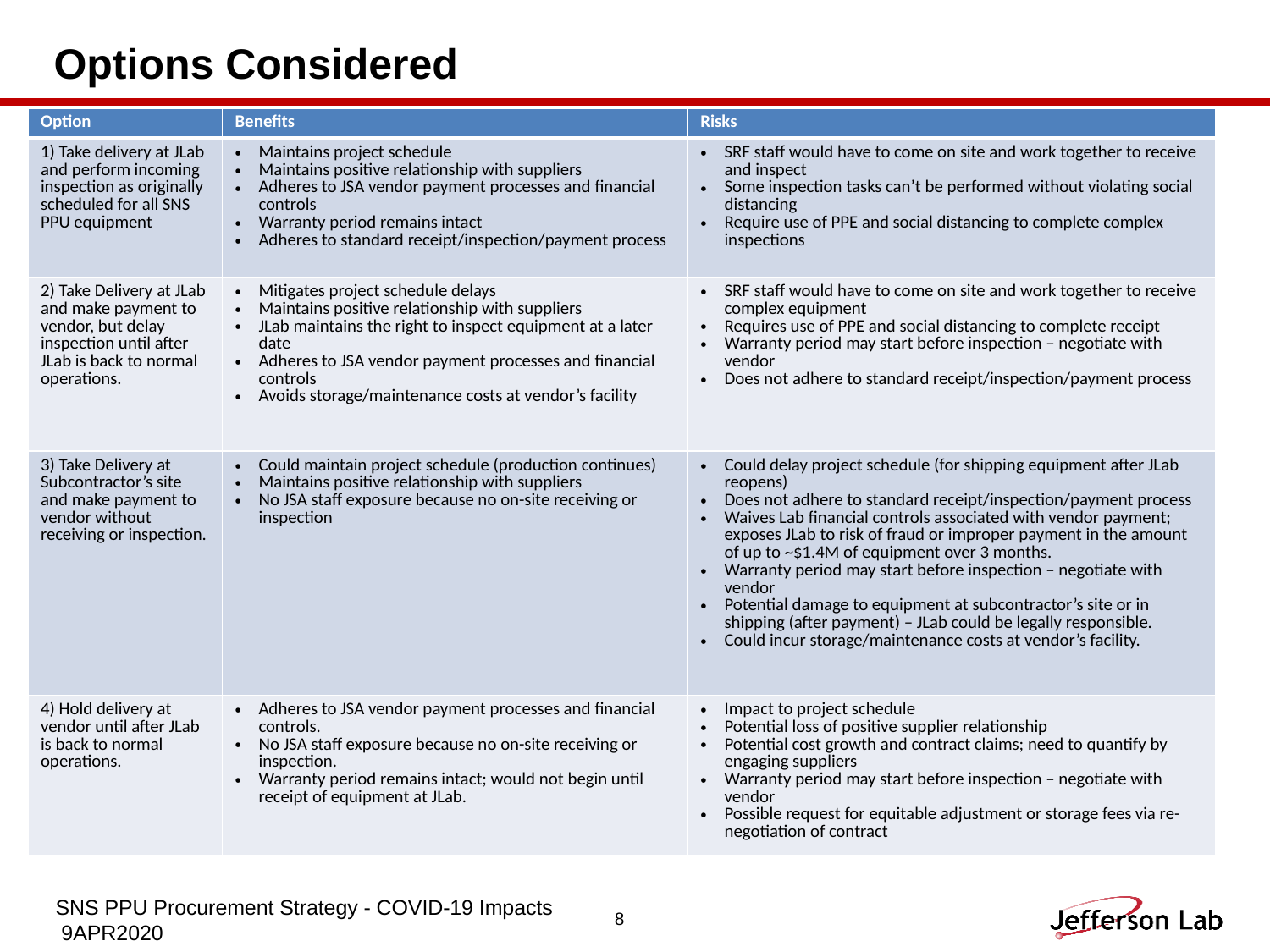

# Options Considered
| Option | Benefits | Risks |
| --- | --- | --- |
| 1) Take delivery at JLab and perform incoming inspection as originally scheduled for all SNS PPU equipment | Maintains project schedule Maintains positive relationship with suppliers Adheres to JSA vendor payment processes and financial controls Warranty period remains intact Adheres to standard receipt/inspection/payment process | SRF staff would have to come on site and work together to receive and inspect Some inspection tasks can’t be performed without violating social distancing Require use of PPE and social distancing to complete complex inspections |
| 2) Take Delivery at JLab and make payment to vendor, but delay inspection until after JLab is back to normal operations. | Mitigates project schedule delays Maintains positive relationship with suppliers JLab maintains the right to inspect equipment at a later date Adheres to JSA vendor payment processes and financial controls Avoids storage/maintenance costs at vendor’s facility | SRF staff would have to come on site and work together to receive complex equipment Requires use of PPE and social distancing to complete receipt Warranty period may start before inspection – negotiate with vendor Does not adhere to standard receipt/inspection/payment process |
| 3) Take Delivery at Subcontractor’s site and make payment to vendor without receiving or inspection. | Could maintain project schedule (production continues) Maintains positive relationship with suppliers No JSA staff exposure because no on-site receiving or inspection | Could delay project schedule (for shipping equipment after JLab reopens) Does not adhere to standard receipt/inspection/payment process Waives Lab financial controls associated with vendor payment; exposes JLab to risk of fraud or improper payment in the amount of up to ~$1.4M of equipment over 3 months. Warranty period may start before inspection – negotiate with vendor Potential damage to equipment at subcontractor’s site or in shipping (after payment) – JLab could be legally responsible. Could incur storage/maintenance costs at vendor’s facility. |
| 4) Hold delivery at vendor until after JLab is back to normal operations. | Adheres to JSA vendor payment processes and financial controls. No JSA staff exposure because no on-site receiving or inspection. Warranty period remains intact; would not begin until receipt of equipment at JLab. | Impact to project schedule Potential loss of positive supplier relationship Potential cost growth and contract claims; need to quantify by engaging suppliers Warranty period may start before inspection – negotiate with vendor Possible request for equitable adjustment or storage fees via re-negotiation of contract |
SNS PPU Procurement Strategy - COVID-19 Impacts  9APR2020
8